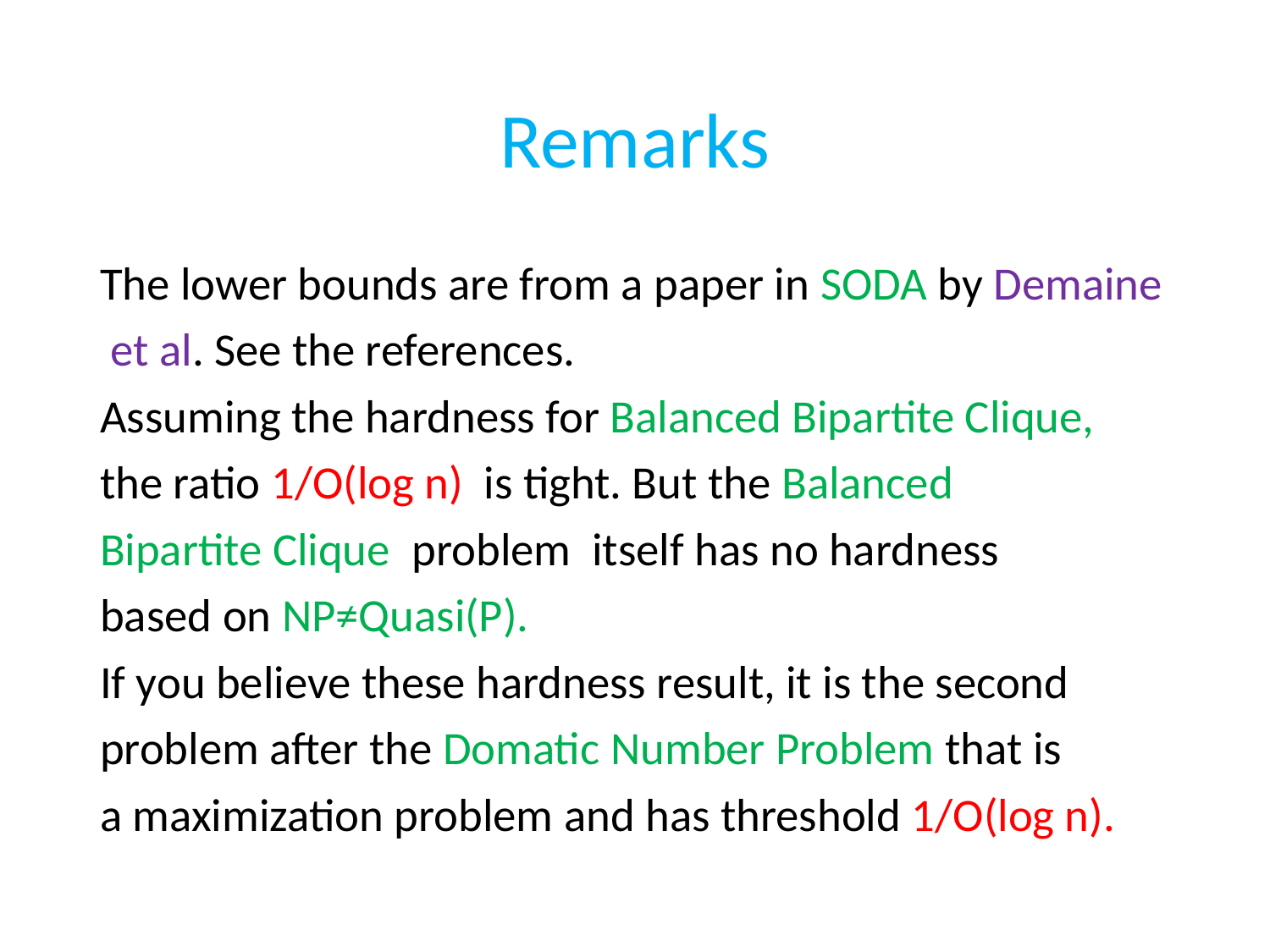

# Remarks
The lower bounds are from a paper in SODA by Demaine
 et al. See the references.
Assuming the hardness for Balanced Bipartite Clique,
the ratio 1/O(log n)  is tight. But the Balanced
Bipartite Clique  problem  itself has no hardness
based on NP≠Quasi(P).
If you believe these hardness result, it is the second
problem after the Domatic Number Problem that is
a maximization problem and has threshold 1/O(log n).